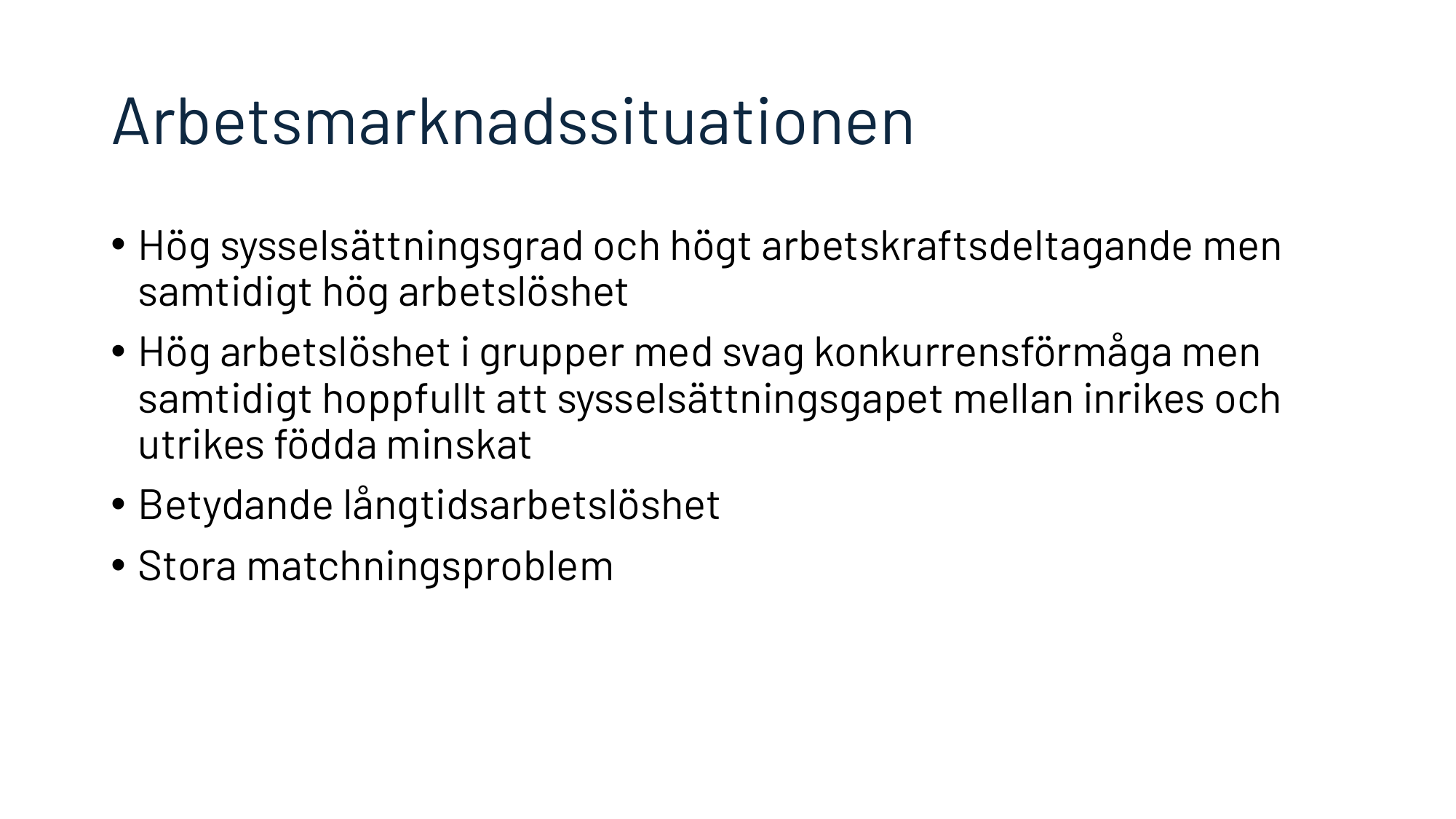

# Arbetsmarknadssituationen
Hög sysselsättningsgrad och högt arbetskraftsdeltagande men samtidigt hög arbetslöshet
Hög arbetslöshet i grupper med svag konkurrensförmåga men samtidigt hoppfullt att sysselsättningsgapet mellan inrikes och utrikes födda minskat
Betydande långtidsarbetslöshet
Stora matchningsproblem